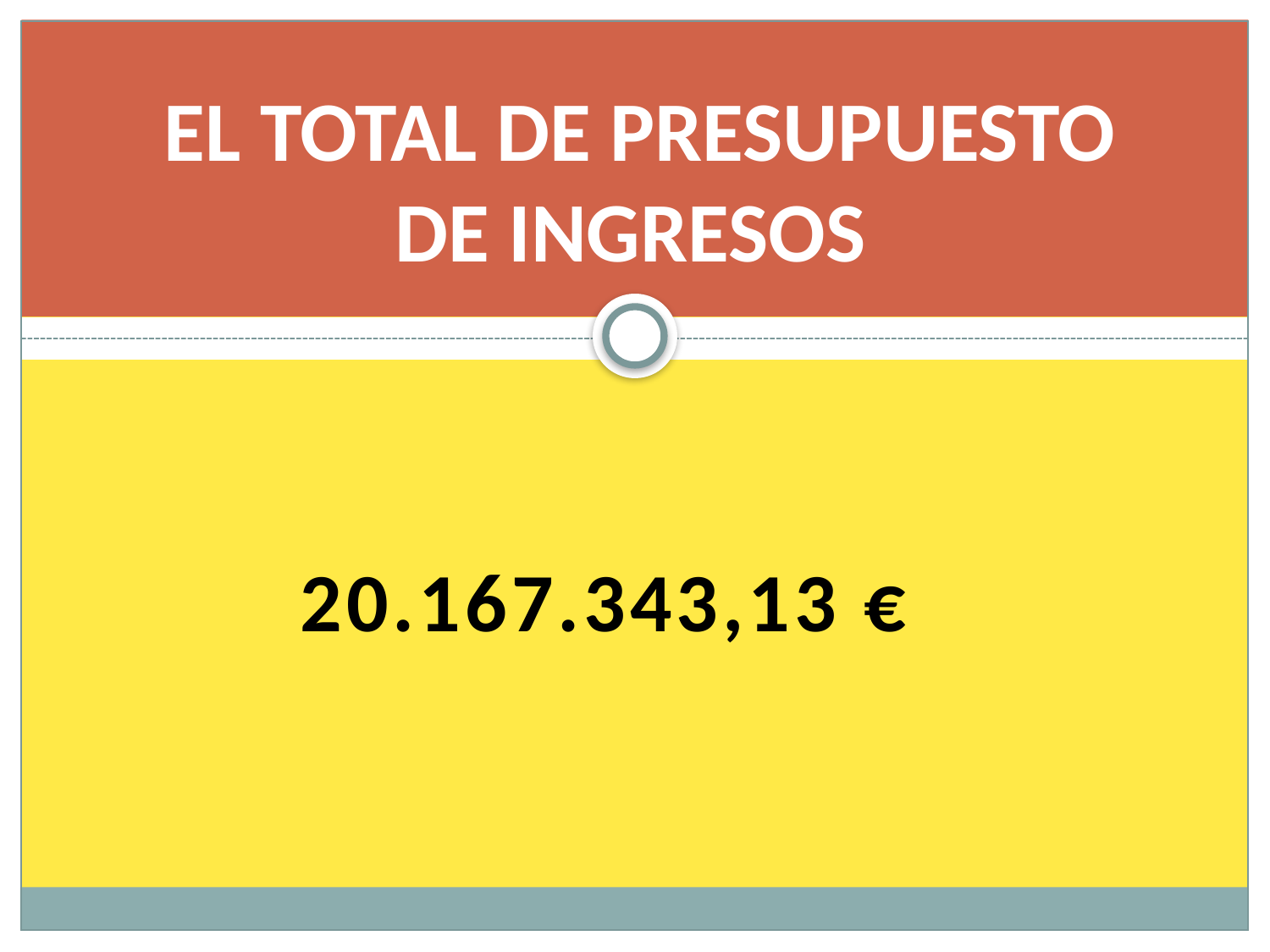

# EL TOTAL DE PRESUPUESTO DE INGRESOS

20.167.343,13 €